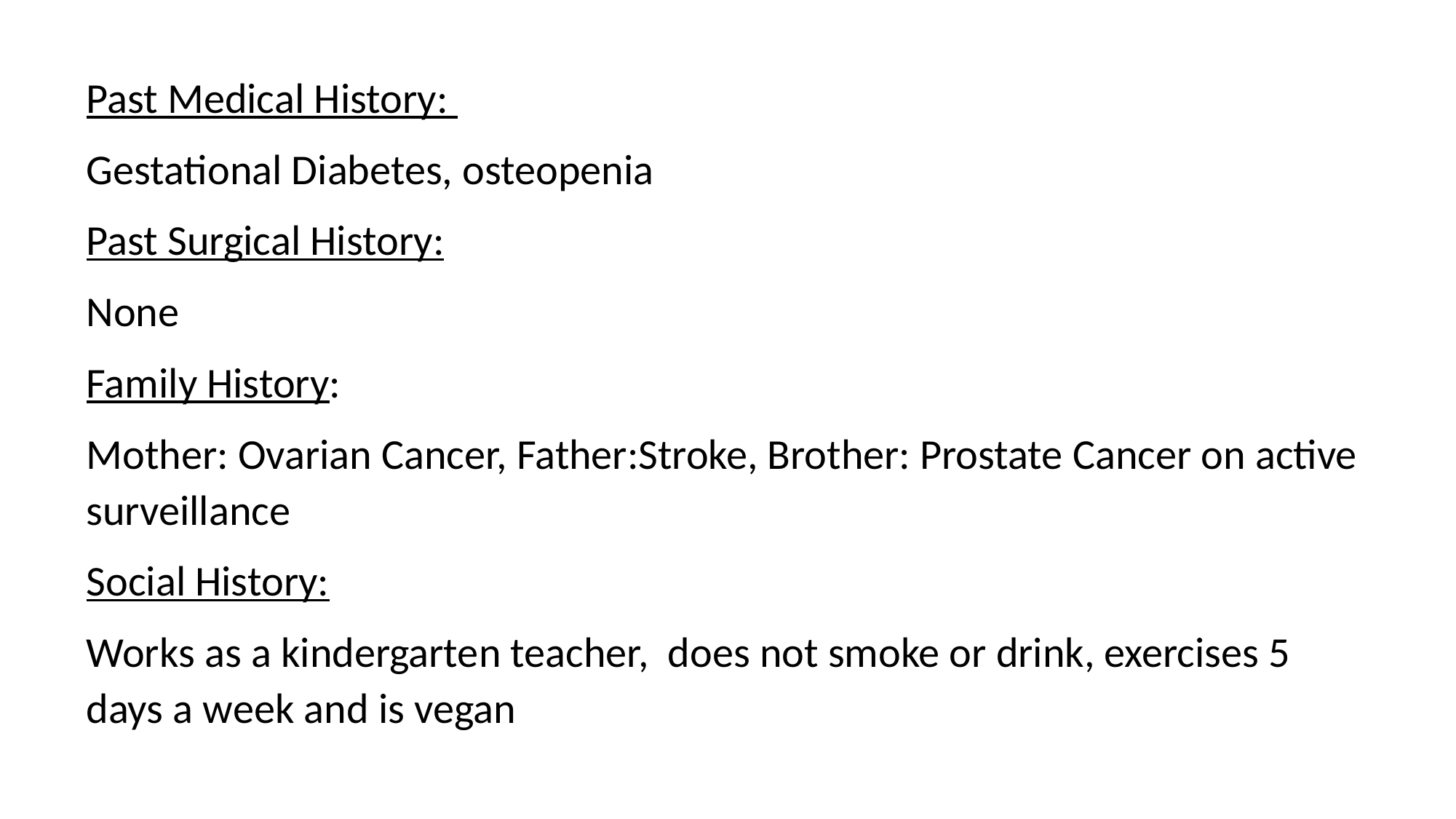

Past Medical History:
Gestational Diabetes, osteopenia
Past Surgical History:
None
Family History:
Mother: Ovarian Cancer, Father:Stroke, Brother: Prostate Cancer on active surveillance
Social History:
Works as a kindergarten teacher,  does not smoke or drink, exercises 5 days a week and is vegan